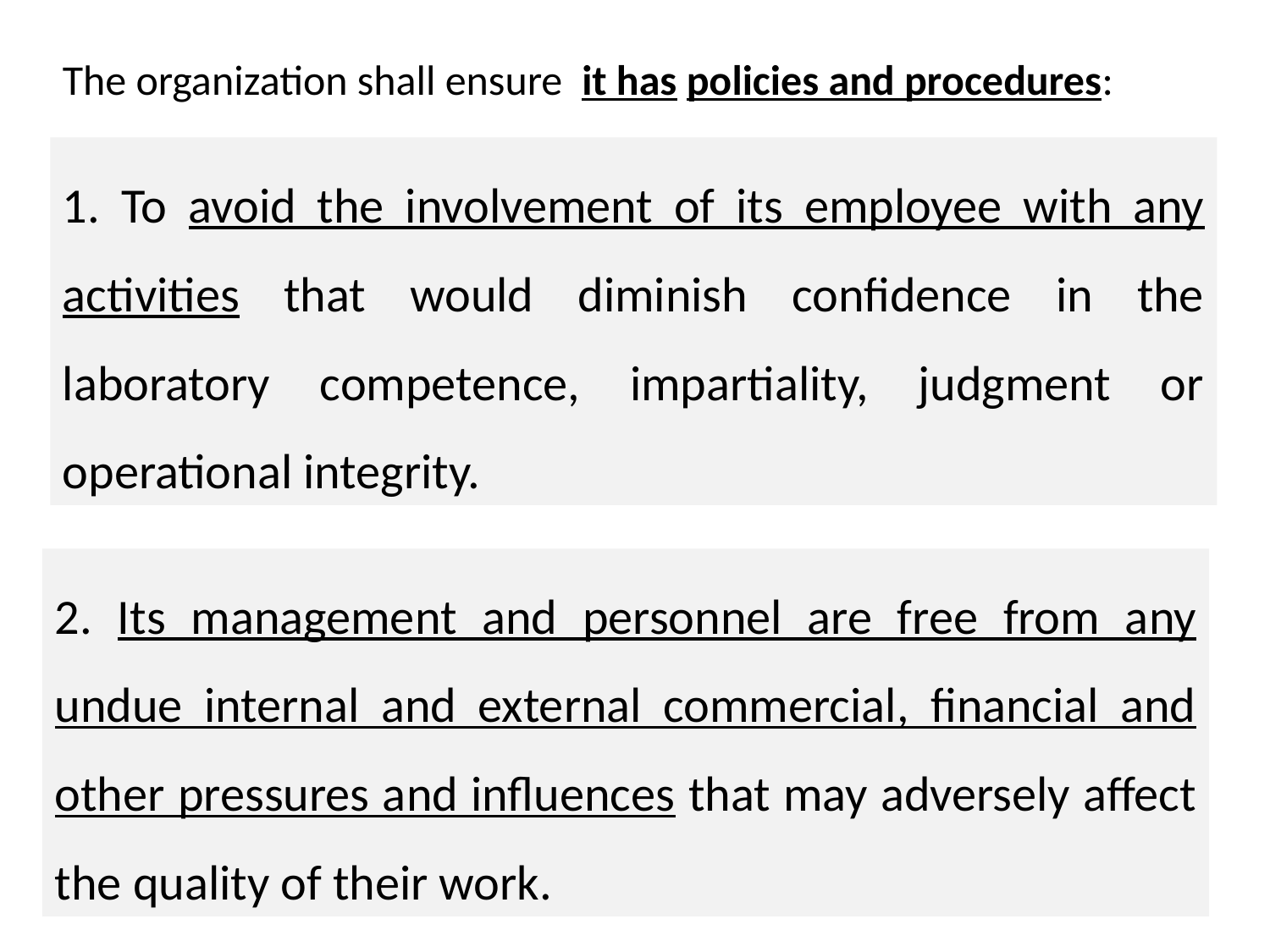

The organization shall ensure  it has policies and procedures:
1. To avoid the involvement of its employee with any activities that would diminish confidence in the laboratory competence, impartiality, judgment or operational integrity.
2. Its management and personnel are free from any undue internal and external commercial, financial and other pressures and influences that may adversely affect the quality of their work.